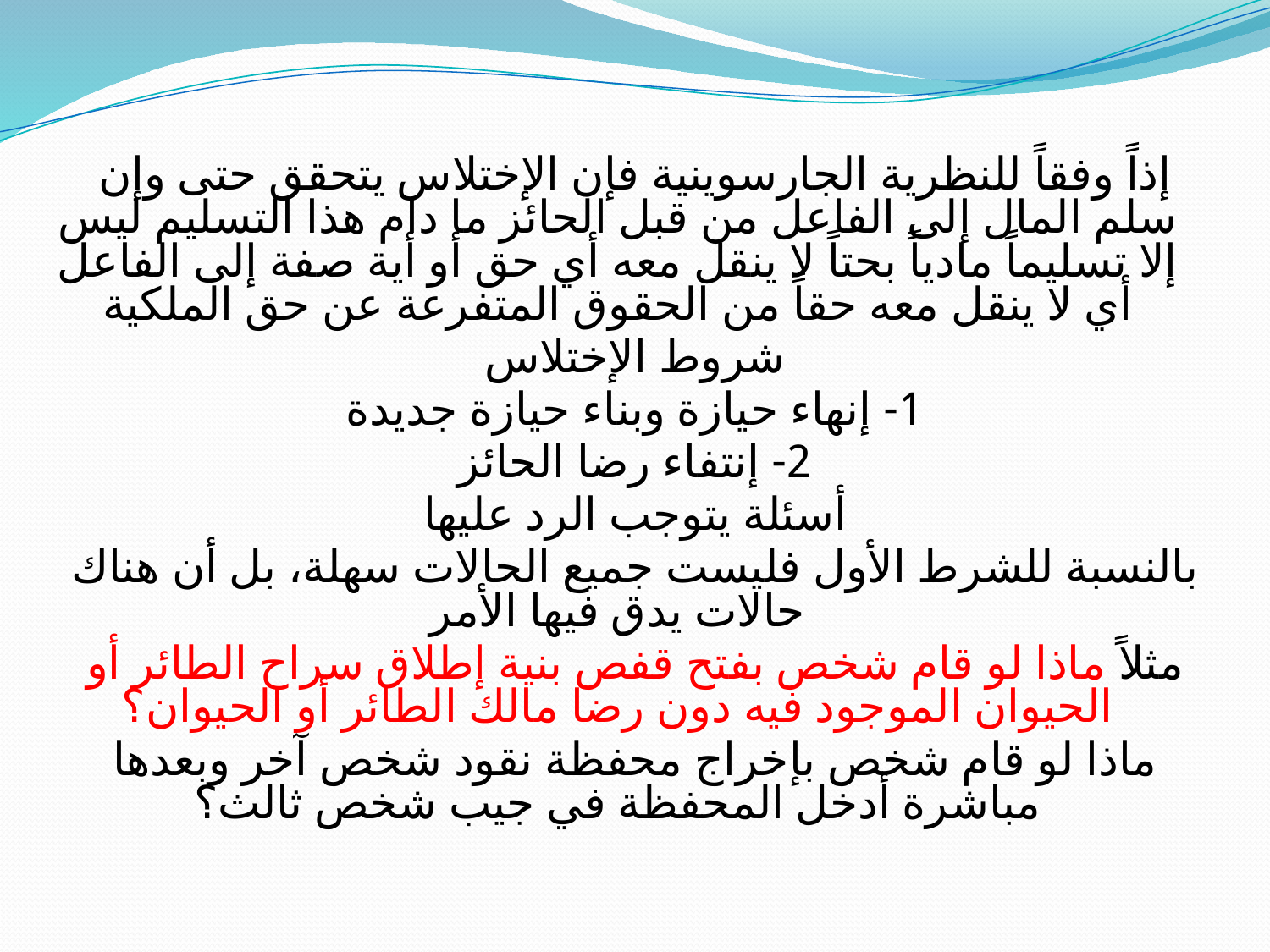

إذاً وفقاً للنظرية الجارسوينية فإن الإختلاس يتحقق حتى وإن سلم المال إلى الفاعل من قبل الحائز ما دام هذا التسليم ليس إلا تسليماً مادياً بحتاً لا ينقل معه أي حق أو أية صفة إلى الفاعل أي لا ينقل معه حقاً من الحقوق المتفرعة عن حق الملكية
شروط الإختلاس
1- إنهاء حيازة وبناء حيازة جديدة
2- إنتفاء رضا الحائز
أسئلة يتوجب الرد عليها
بالنسبة للشرط الأول فليست جميع الحالات سهلة، بل أن هناك حالات يدق فيها الأمر
مثلاً ماذا لو قام شخص بفتح قفص بنية إطلاق سراح الطائر أو الحيوان الموجود فيه دون رضا مالك الطائر أو الحيوان؟
ماذا لو قام شخص بإخراج محفظة نقود شخص آخر وبعدها مباشرة أدخل المحفظة في جيب شخص ثالث؟